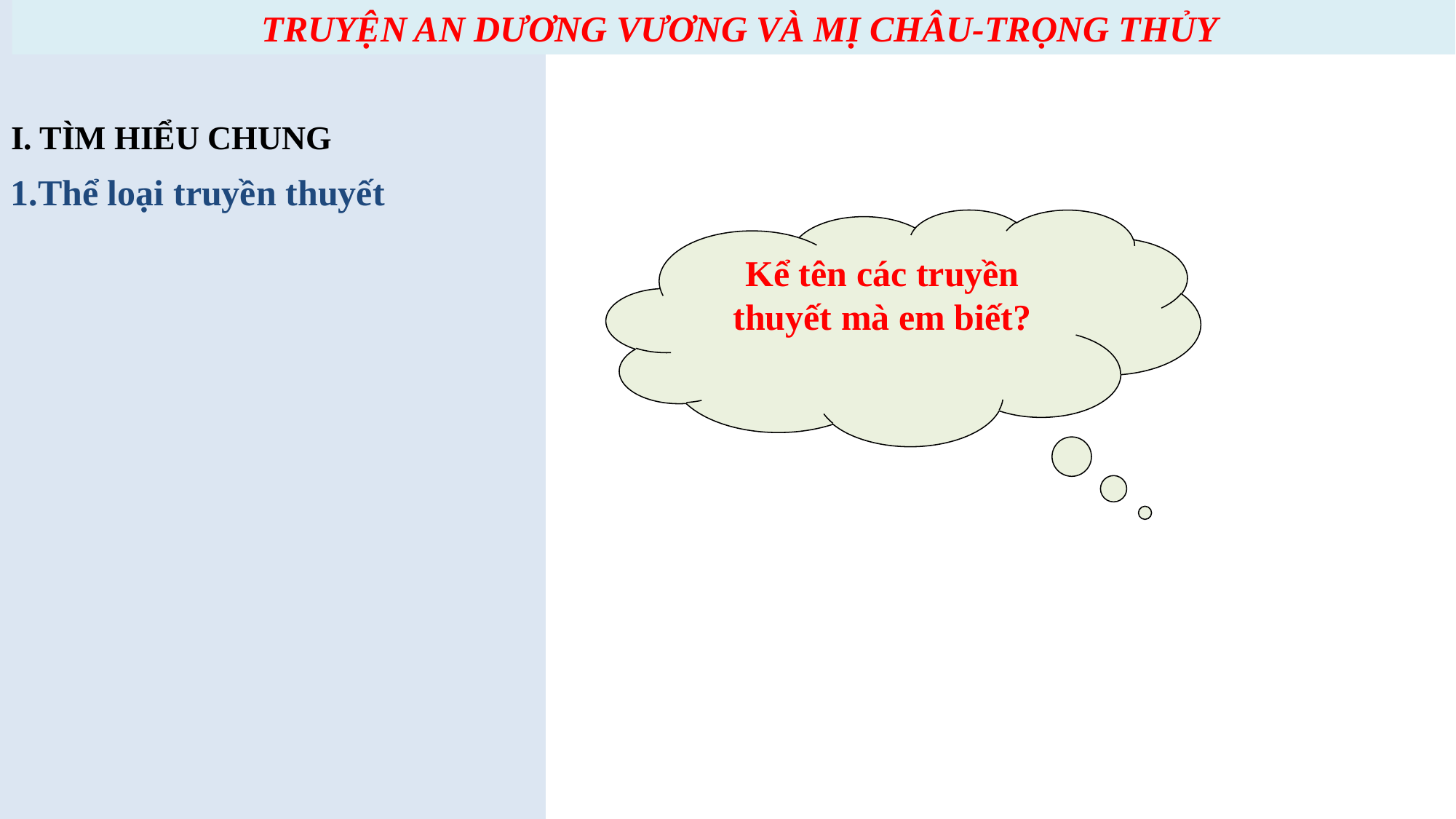

TRUYỆN AN DƯƠNG VƯƠNG VÀ MỊ CHÂU-TRỌNG THỦY
# I. TÌM HIỂU CHUNG
1.Thể loại truyền thuyết
Kể tên các truyền thuyết mà em biết?